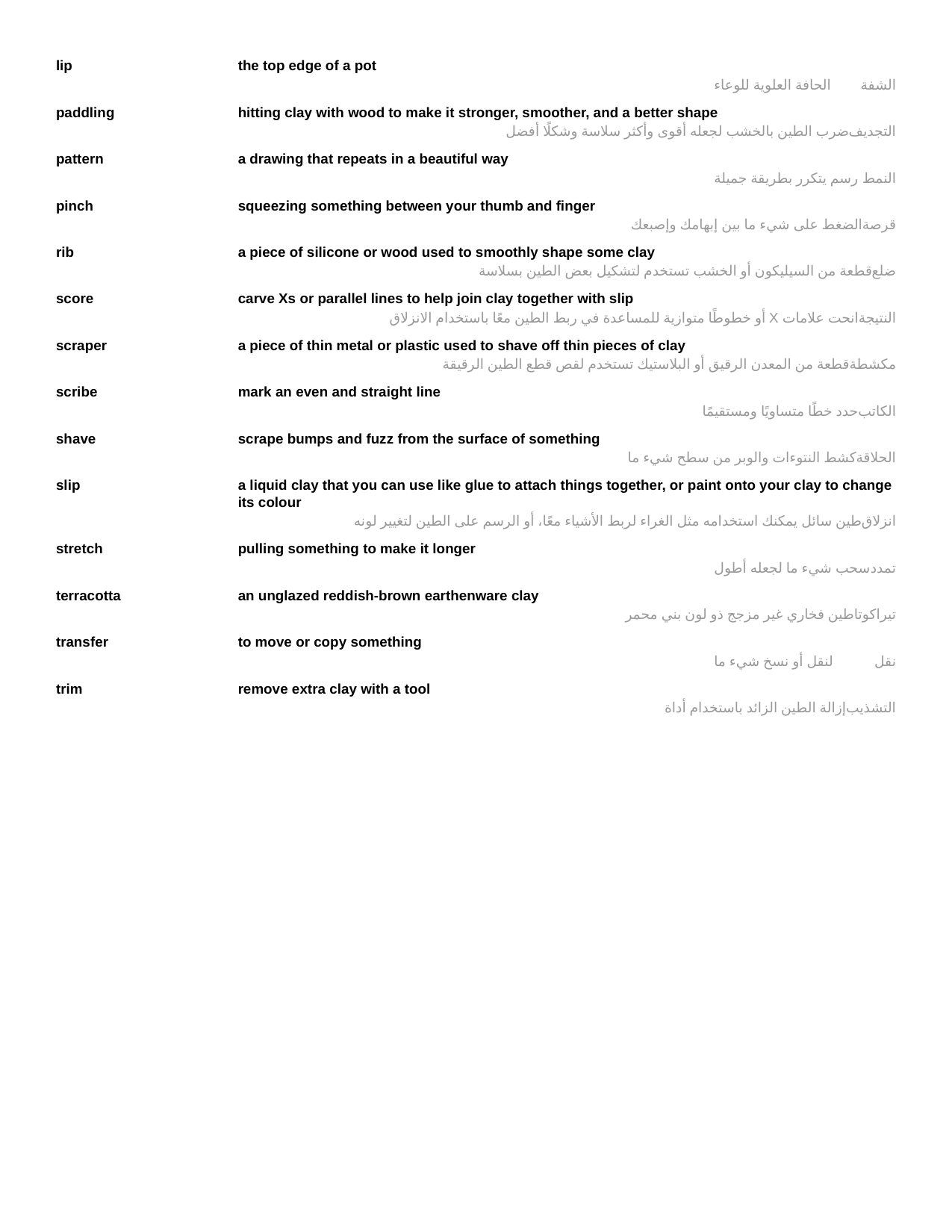

lip	the top edge of a pot
الشفة	الحافة العلوية للوعاء
paddling	hitting clay with wood to make it stronger, smoother, and a better shape
التجديف	ضرب الطين بالخشب لجعله أقوى وأكثر سلاسة وشكلًا أفضل
pattern	a drawing that repeats in a beautiful way
النمط	رسم يتكرر بطريقة جميلة
pinch	squeezing something between your thumb and finger
قرصة	الضغط على شيء ما بين إبهامك وإصبعك
rib	a piece of silicone or wood used to smoothly shape some clay
ضلع	قطعة من السيليكون أو الخشب تستخدم لتشكيل بعض الطين بسلاسة
score	carve Xs or parallel lines to help join clay together with slip
النتيجة	انحت علامات X أو خطوطًا متوازية للمساعدة في ربط الطين معًا باستخدام الانزلاق
scraper	a piece of thin metal or plastic used to shave off thin pieces of clay
مكشطة	قطعة من المعدن الرقيق أو البلاستيك تستخدم لقص قطع الطين الرقيقة
scribe	mark an even and straight line
الكاتب	حدد خطًا متساويًا ومستقيمًا
shave	scrape bumps and fuzz from the surface of something
الحلاقة	كشط النتوءات والوبر من سطح شيء ما
slip	a liquid clay that you can use like glue to attach things together, or paint onto your clay to change its colour
انزلاق	طين سائل يمكنك استخدامه مثل الغراء لربط الأشياء معًا، أو الرسم على الطين لتغيير لونه
stretch	pulling something to make it longer
تمدد	سحب شيء ما لجعله أطول
terracotta	an unglazed reddish-brown earthenware clay
تيراكوتا	طين فخاري غير مزجج ذو لون بني محمر
transfer	to move or copy something
نقل	لنقل أو نسخ شيء ما
trim	remove extra clay with a tool
التشذيب	إزالة الطين الزائد باستخدام أداة